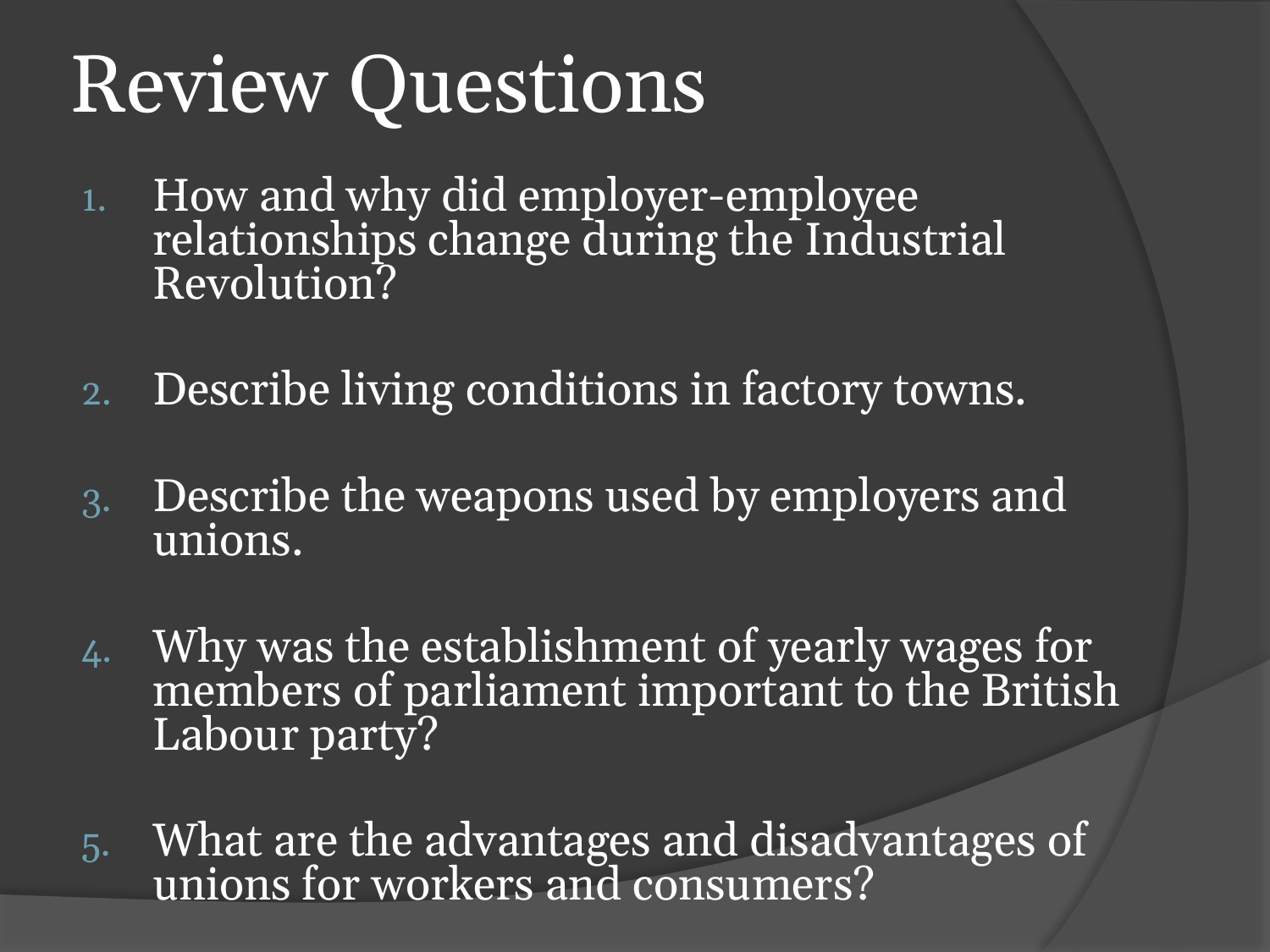

# Review Questions
How and why did employer-employee relationships change during the Industrial Revolution?

Describe living conditions in factory towns.

Describe the weapons used by employers and unions.

Why was the establishment of yearly wages for members of parliament important to the British Labour party?

What are the advantages and disadvantages of unions for workers and consumers?